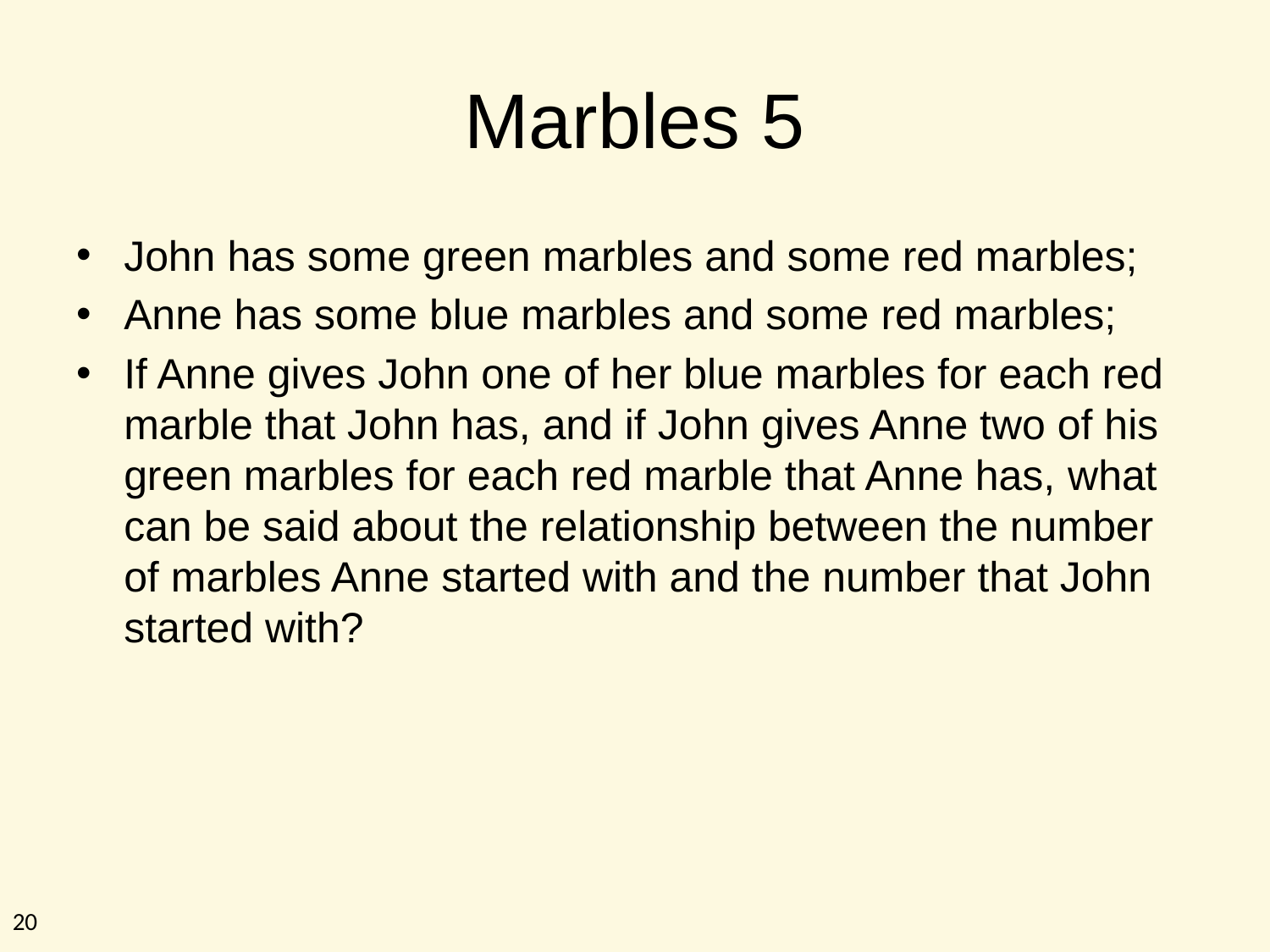

# Marbles 5
John has some green marbles and some red marbles;
Anne has some blue marbles and some red marbles;
If Anne gives John one of her blue marbles for each red marble that John has, and if John gives Anne two of his green marbles for each red marble that Anne has, what can be said about the relationship between the number of marbles Anne started with and the number that John started with?
20